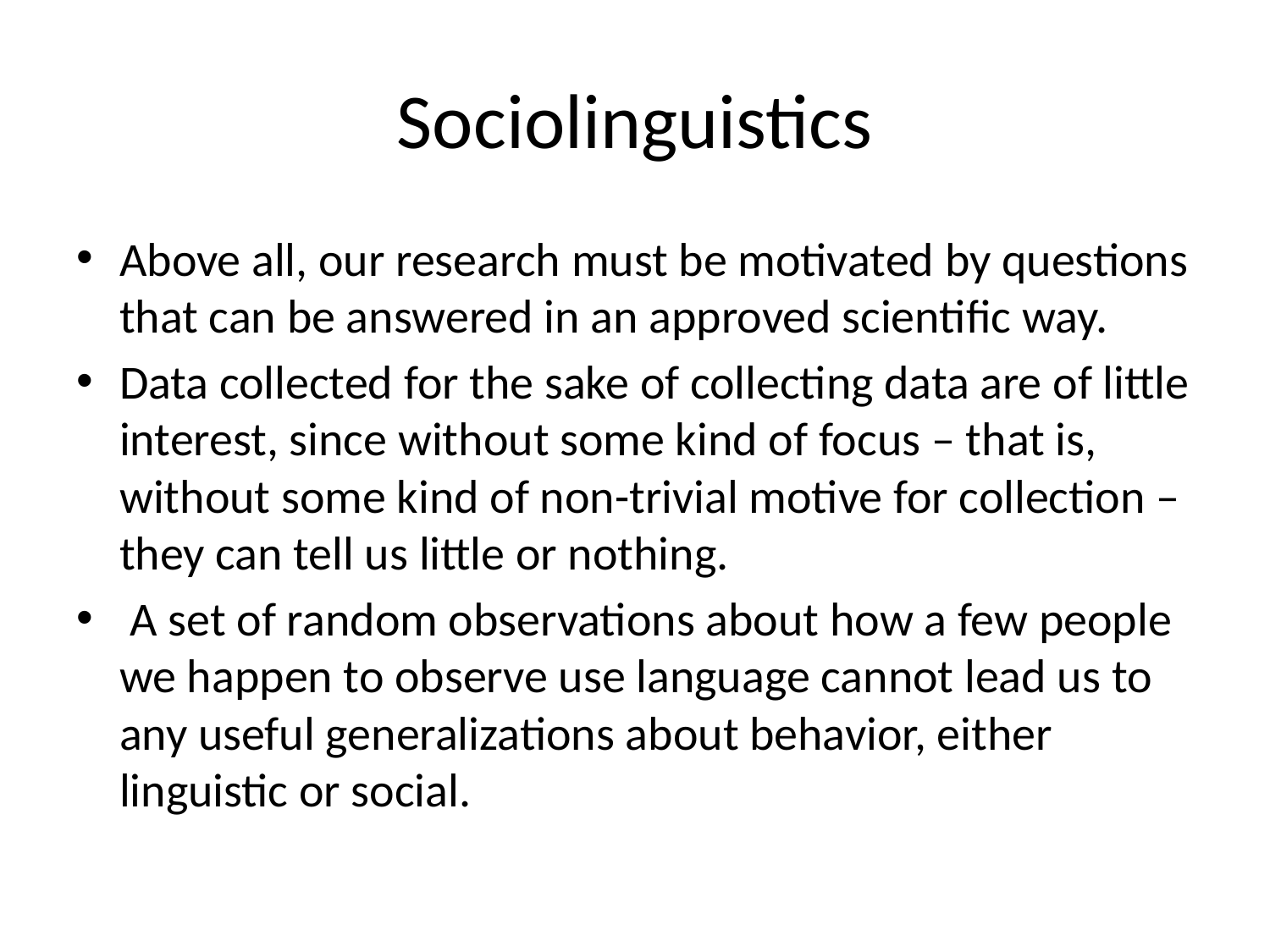

# Sociolinguistics
Above all, our research must be motivated by questions that can be answered in an approved scientific way.
Data collected for the sake of collecting data are of little interest, since without some kind of focus – that is, without some kind of non-trivial motive for collection – they can tell us little or nothing.
 A set of random observations about how a few people we happen to observe use language cannot lead us to any useful generalizations about behavior, either linguistic or social.